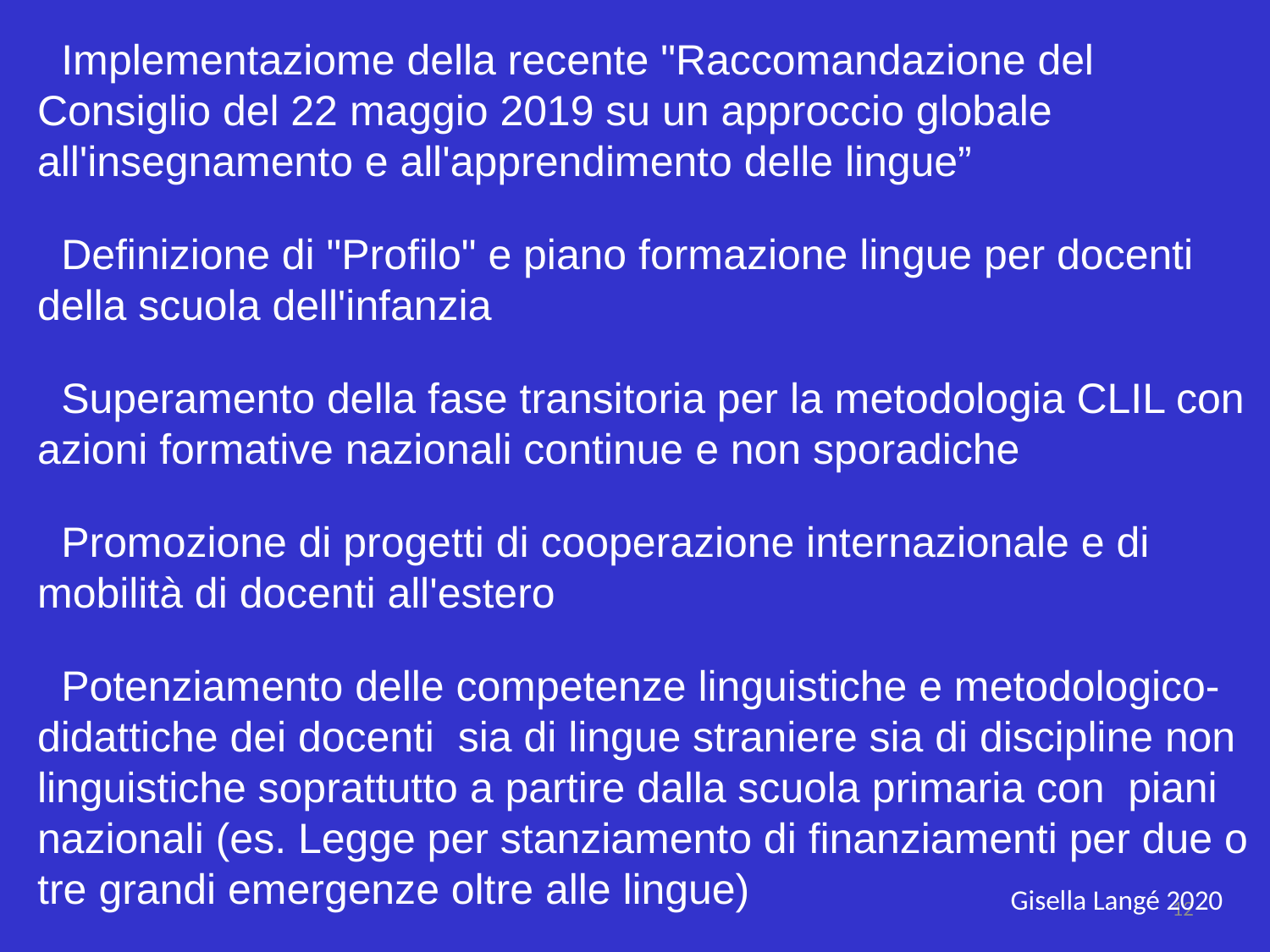

Implementaziome della recente "Raccomandazione del Consiglio del 22 maggio 2019 su un approccio globale all'insegnamento e all'apprendimento delle lingue”

  Definizione di "Profilo" e piano formazione lingue per docenti della scuola dell'infanzia

  Superamento della fase transitoria per la metodologia CLIL con azioni formative nazionali continue e non sporadiche

  Promozione di progetti di cooperazione internazionale e di mobilità di docenti all'estero

  Potenziamento delle competenze linguistiche e metodologico-didattiche dei docenti  sia di lingue straniere sia di discipline non linguistiche soprattutto a partire dalla scuola primaria con  piani nazionali (es. Legge per stanziamento di finanziamenti per due o tre grandi emergenze oltre alle lingue)

Gisella Langé 2020
12